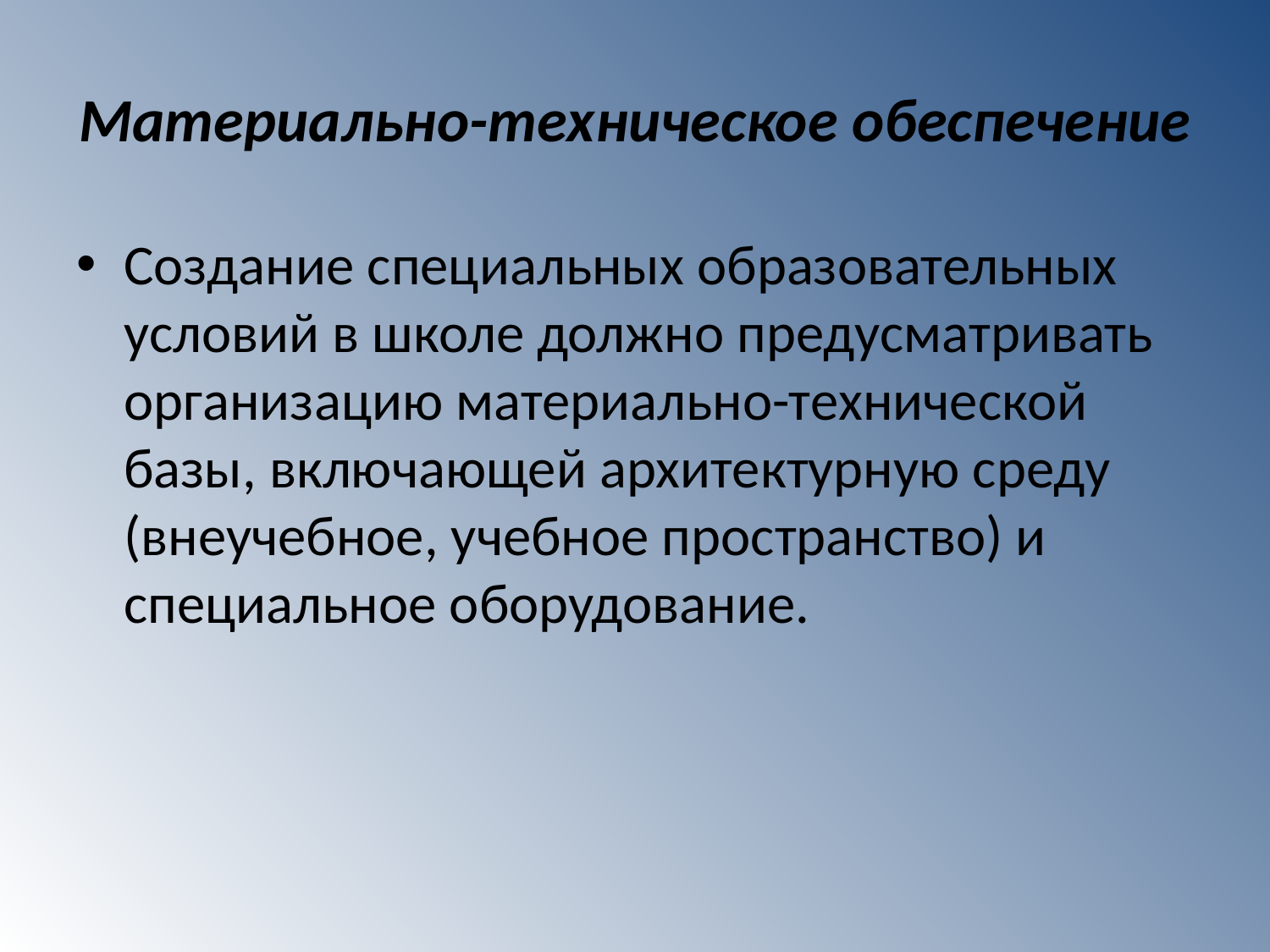

# Материально-техническое обеспечение
Создание специальных образовательных условий в школе должно предусматривать организацию материально-технической базы, включающей архитектурную среду (внеучебное, учебное пространство) и специальное оборудование.